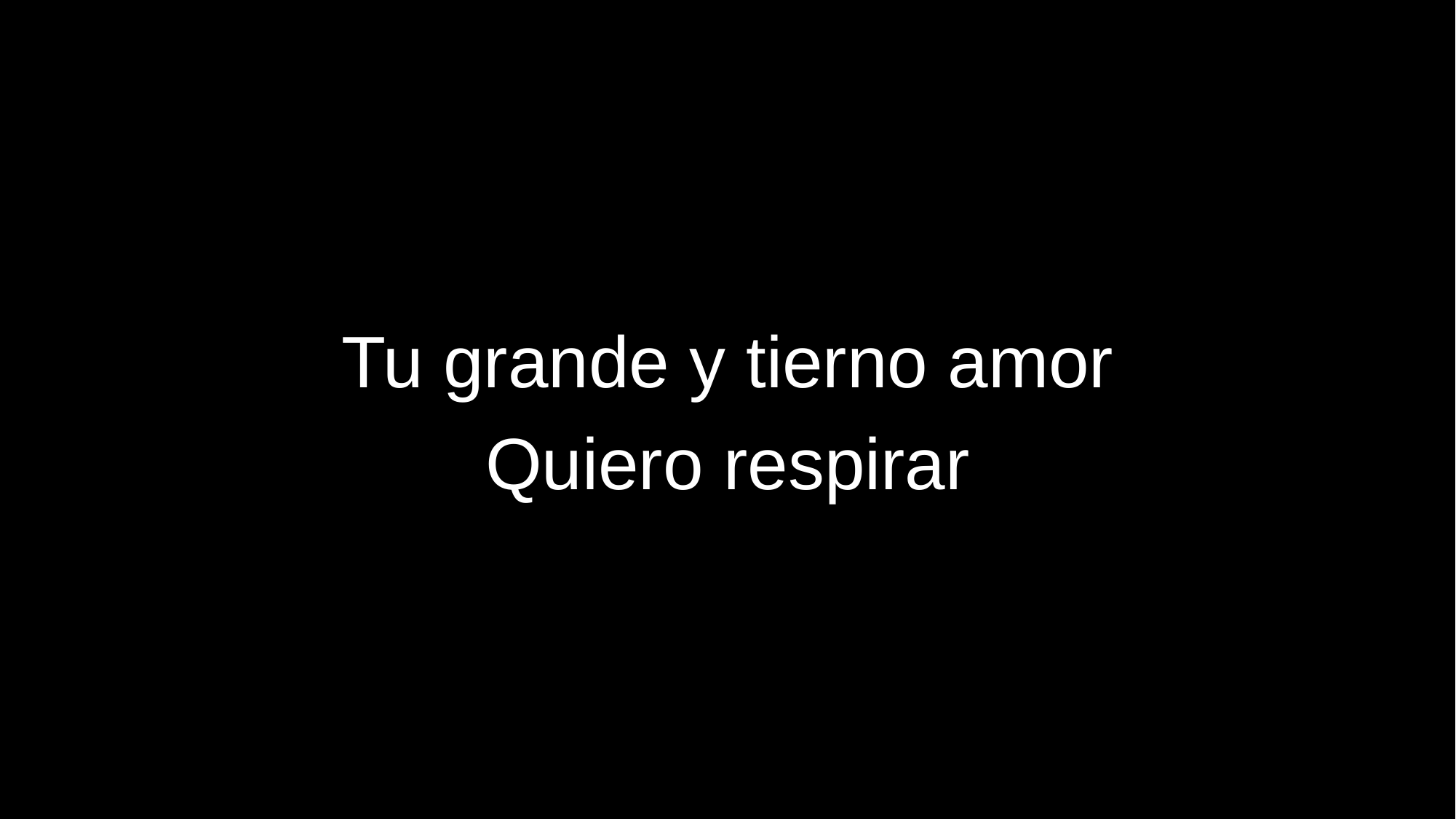

Tu grande y tierno amor
Quiero respirar